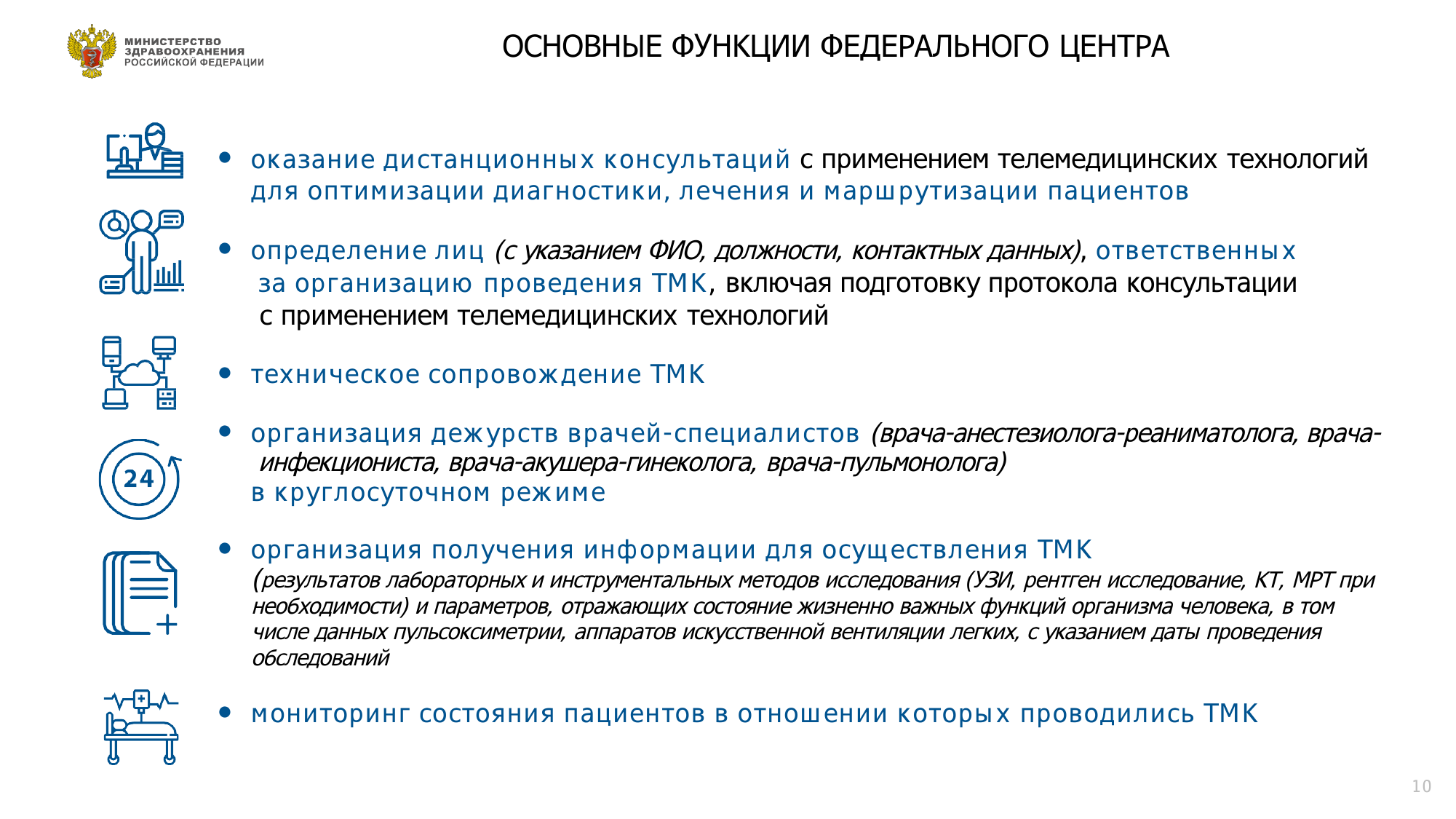

# ОСНОВНЫЕ ФУНКЦИИ ФЕДЕРАЛЬНОГО ЦЕНТРА

оказание дистанционных консультаций с применением телемедицинских технологий
для оптимизации диагностики, лечения и маршрутизации пациентов

определение лиц (с указанием ФИО, должности, контактных данных), ответственных  за организацию проведения ТМК, включая подготовку протокола консультации  с применением телемедицинских технологий
техническое сопровождение ТМК

организация дежурств врачей-специалистов (врача-анестезиолога-реаниматолога, врача-  инфекциониста, врача-акушера-гинеколога, врача-пульмонолога)
в круглосуточном режиме

организация получения информации для осуществления ТМК
(результатов лабораторных и инструментальных методов исследования (УЗИ, рентген исследование, КТ, МРТ при  необходимости) и параметров, отражающих состояние жизненно важных функций организма человека, в том  числе данных пульсоксиметрии, аппаратов искусственной вентиляции легких, с указанием даты проведения
обследований

мониторинг состояния пациентов в отношении которых проводились ТМК

10